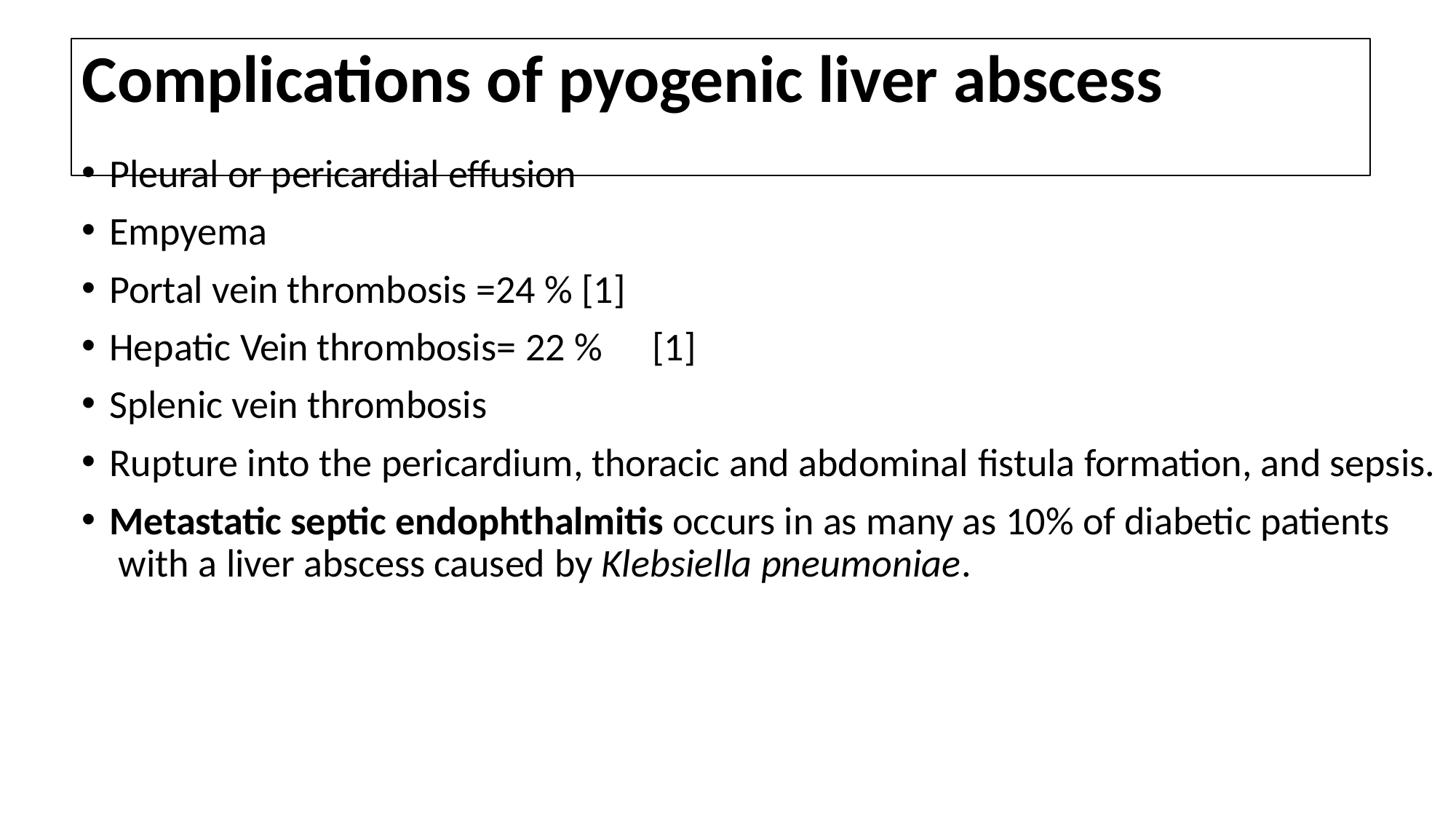

# Complications of pyogenic liver abscess
Pleural or pericardial effusion
Empyema
Portal vein thrombosis =24 % [1]
Hepatic Vein thrombosis= 22 %	[1]
Splenic vein thrombosis
Rupture into the pericardium, thoracic and abdominal fistula formation, and sepsis.
Metastatic septic endophthalmitis occurs in as many as 10% of diabetic patients  with a liver abscess caused by Klebsiella pneumoniae.